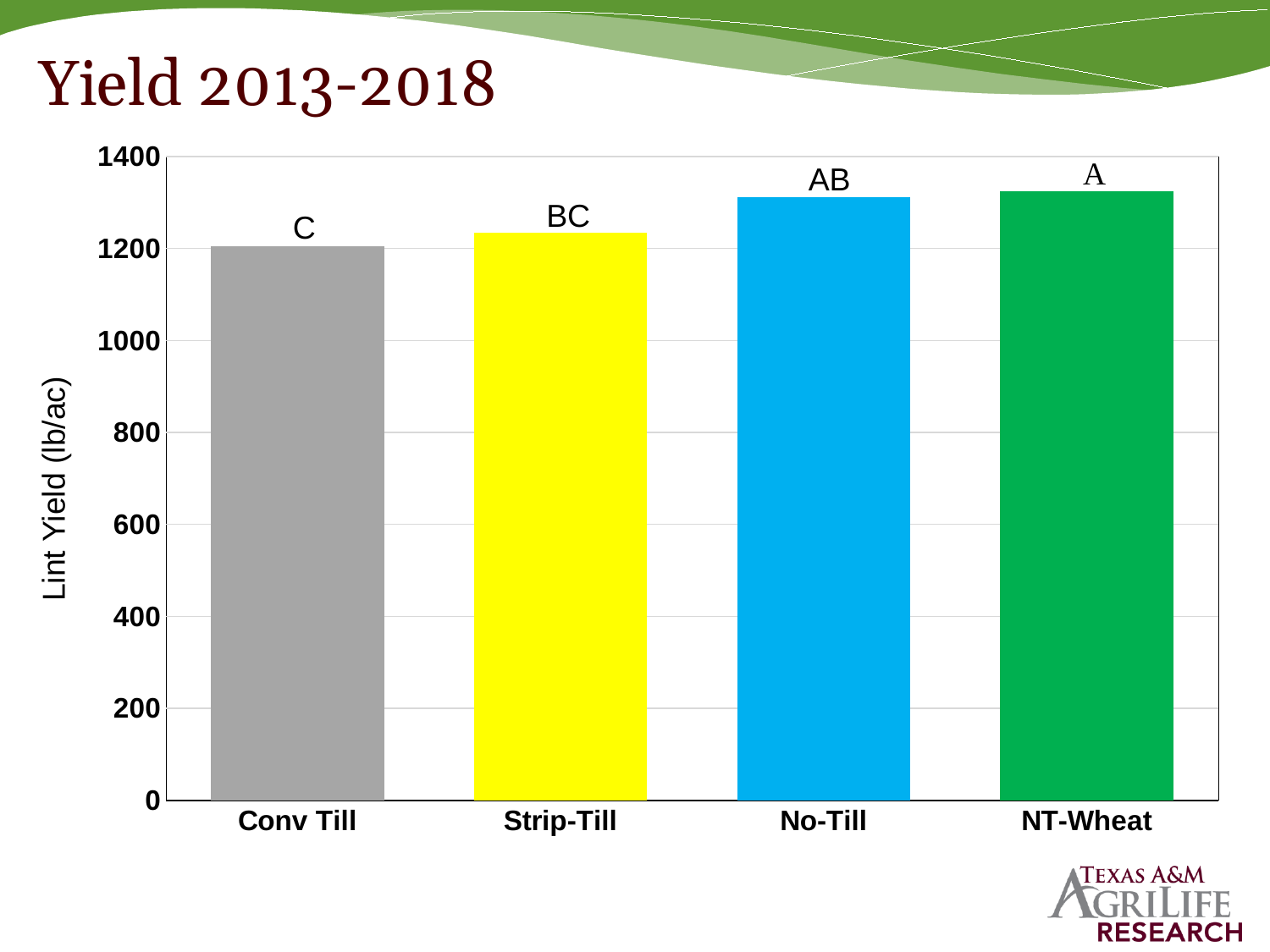

# Yield 2013-2018

### Chart

| Category | Series 1 |
|---|---|
| Conv Till | 1205.14 |
| Strip-Till | 1234.56 |
| No-Till | 1311.83 |
| NT-Wheat | 1325.08 |
Lint Yield (lb/ac)